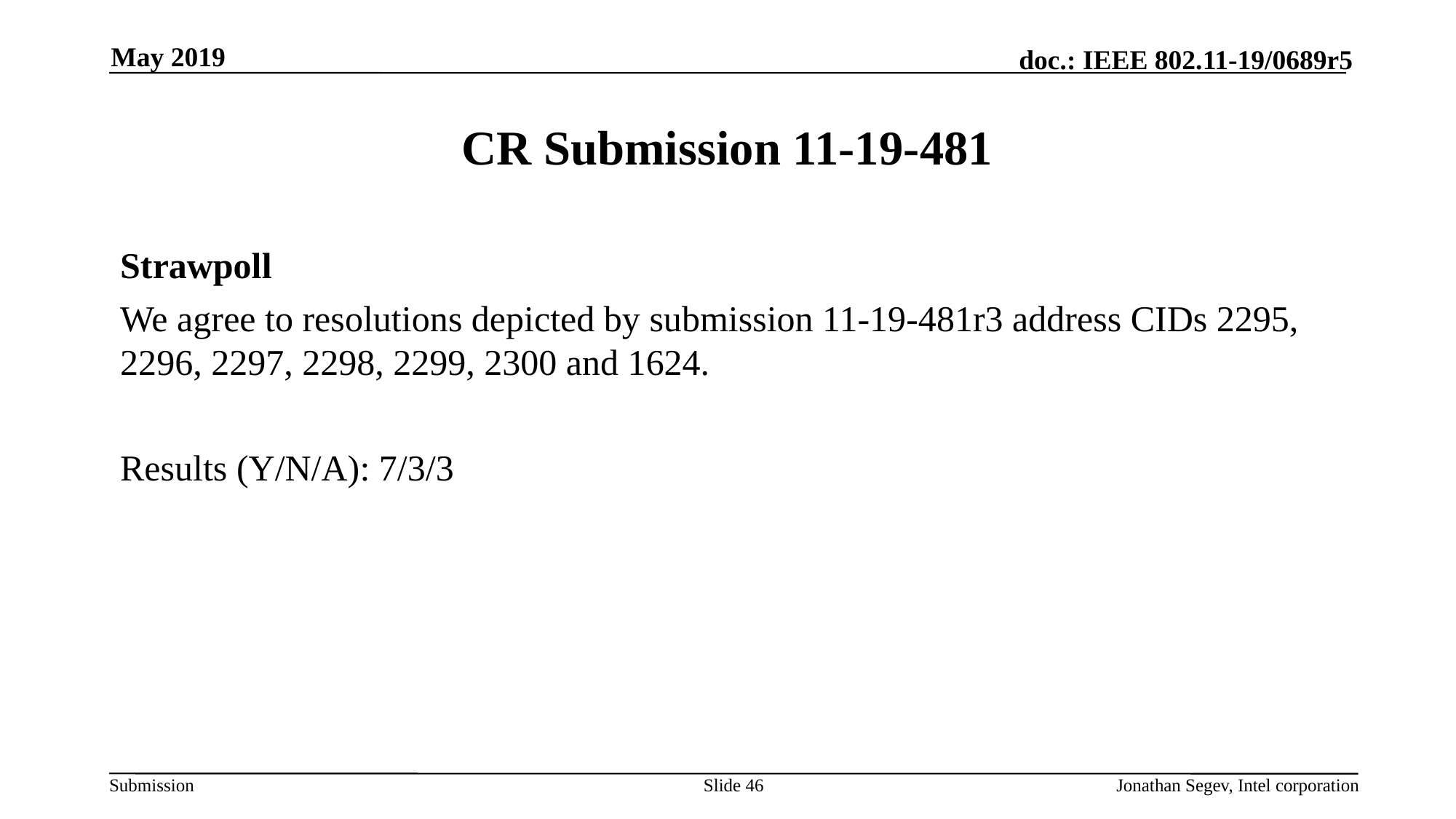

May 2019
# CR Submission 11-19-481
Strawpoll
We agree to resolutions depicted by submission 11-19-481r3 address CIDs 2295, 2296, 2297, 2298, 2299, 2300 and 1624.

Results (Y/N/A): 7/3/3
Slide 46
Jonathan Segev, Intel corporation